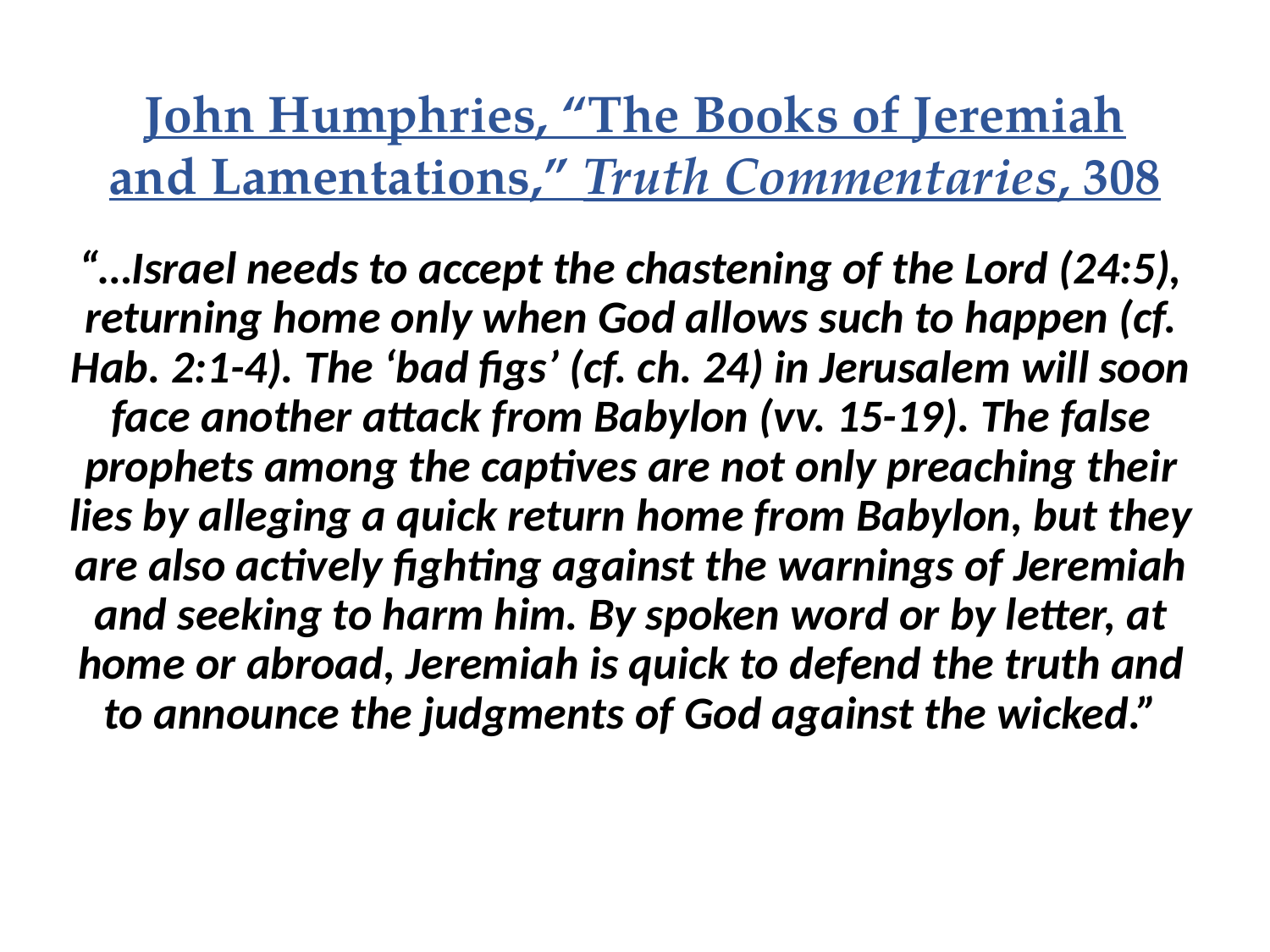

# John Humphries, “The Books of Jeremiah and Lamentations,” Truth Commentaries, 308
“…Israel needs to accept the chastening of the Lord (24:5), returning home only when God allows such to happen (cf. Hab. 2:1-4). The ‘bad figs’ (cf. ch. 24) in Jerusalem will soon face another attack from Babylon (vv. 15-19). The false prophets among the captives are not only preaching their lies by alleging a quick return home from Babylon, but they are also actively fighting against the warnings of Jeremiah and seeking to harm him. By spoken word or by letter, at home or abroad, Jeremiah is quick to defend the truth and to announce the judgments of God against the wicked.”